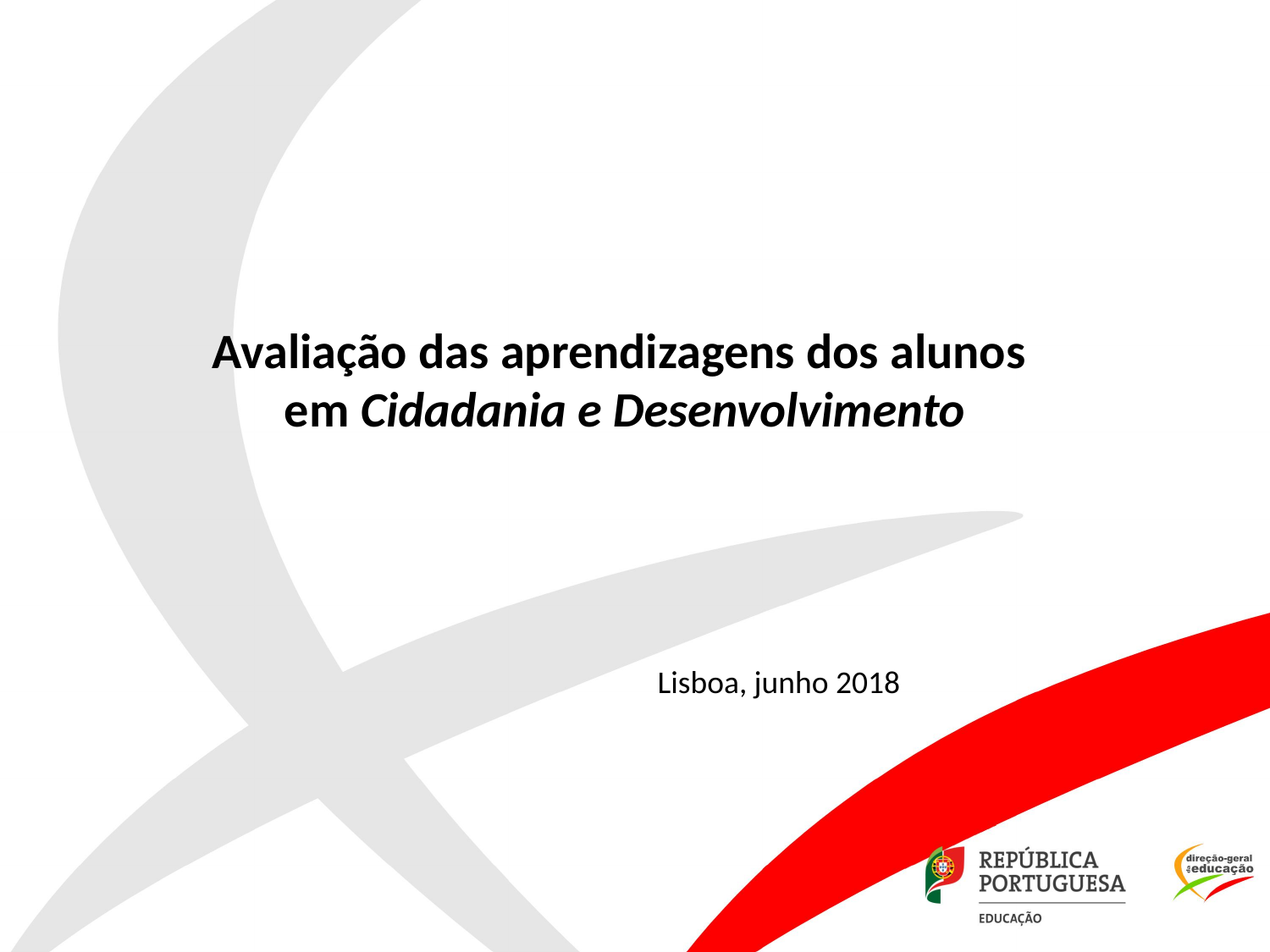

# Avaliação das aprendizagens dos alunos em Cidadania e Desenvolvimento
Lisboa, junho 2018